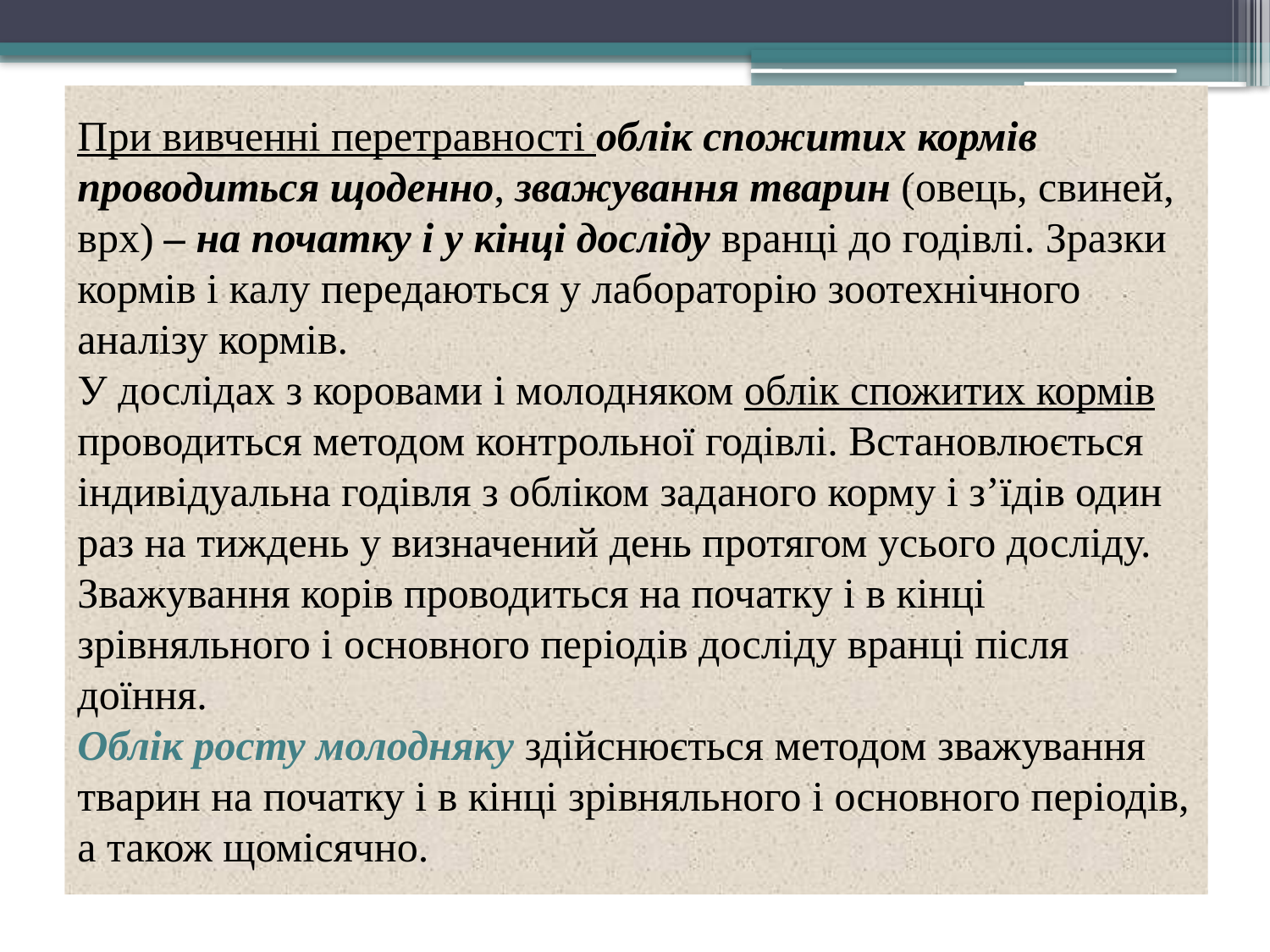

# При вивченні перетравності облік спожитих кормів проводиться щоденно, зважування тварин (овець, свиней, врх) – на початку і у кінці досліду вранці до годівлі. Зразки кормів і калу передаються у лабораторію зоотехнічного аналізу кормів. У дослідах з коровами і молодняком облік спожитих кормів проводиться методом контрольної годівлі. Встановлюється індивідуальна годівля з обліком заданого корму і з’їдів один раз на тиждень у визначений день протягом усього досліду. Зважування корів проводиться на початку і в кінці зрівняльного і основного періодів досліду вранці після доїння. Облік росту молодняку здійснюється методом зважування тварин на початку і в кінці зрівняльного і основного періодів, а також щомісячно.